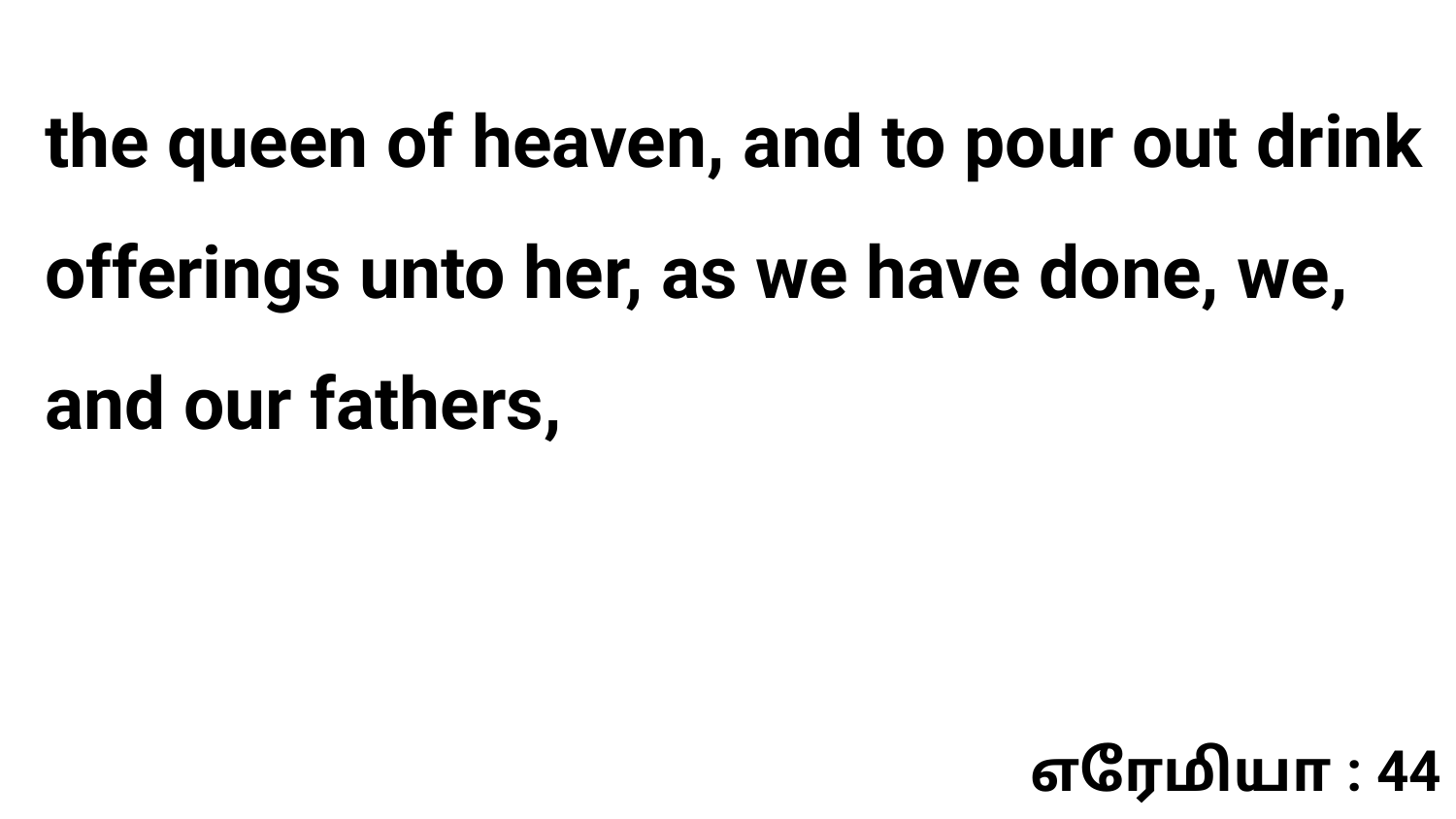

the queen of heaven, and to pour out drink offerings unto her, as we have done, we, and our fathers,
எரேமியா : 44